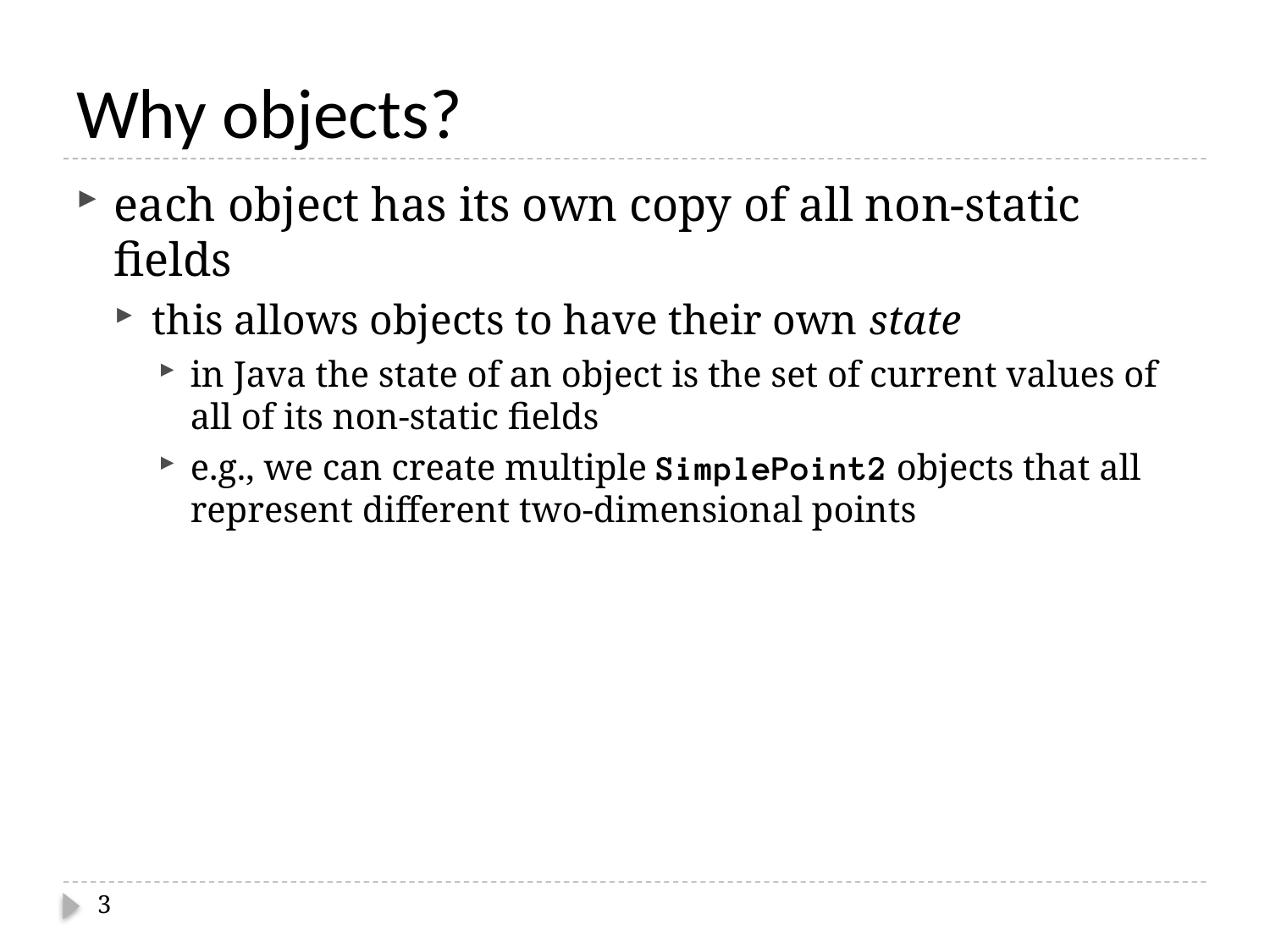

# Why objects?
each object has its own copy of all non-static fields
this allows objects to have their own state
in Java the state of an object is the set of current values of all of its non-static fields
e.g., we can create multiple SimplePoint2 objects that all represent different two-dimensional points
3